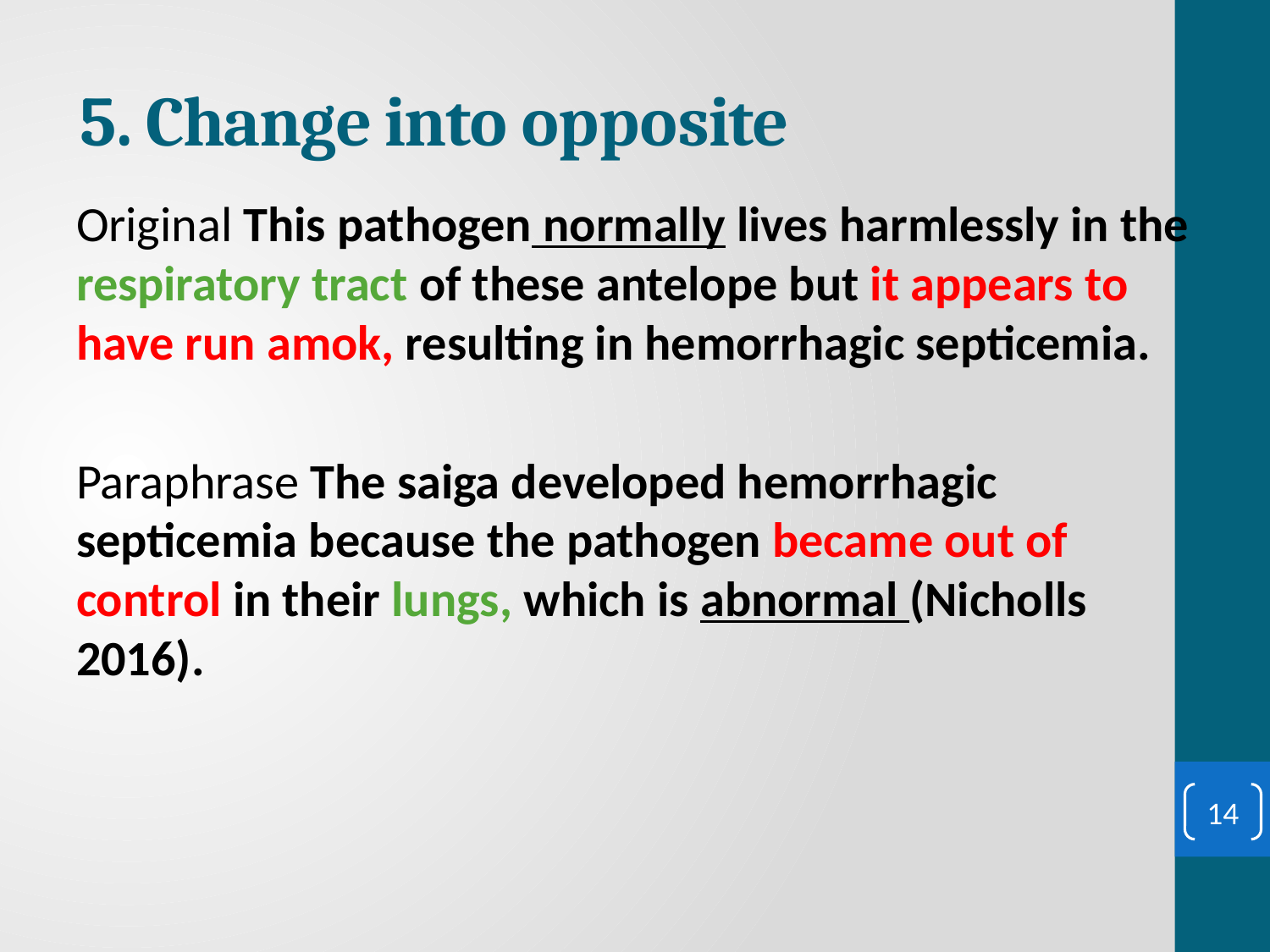

# 5. Change into opposite
Original This pathogen normally lives harmlessly in the respiratory tract of these antelope but it appears to have run amok, resulting in hemorrhagic septicemia.

Paraphrase The saiga developed hemorrhagic septicemia because the pathogen became out of control in their lungs, which is abnormal (Nicholls 2016).

14